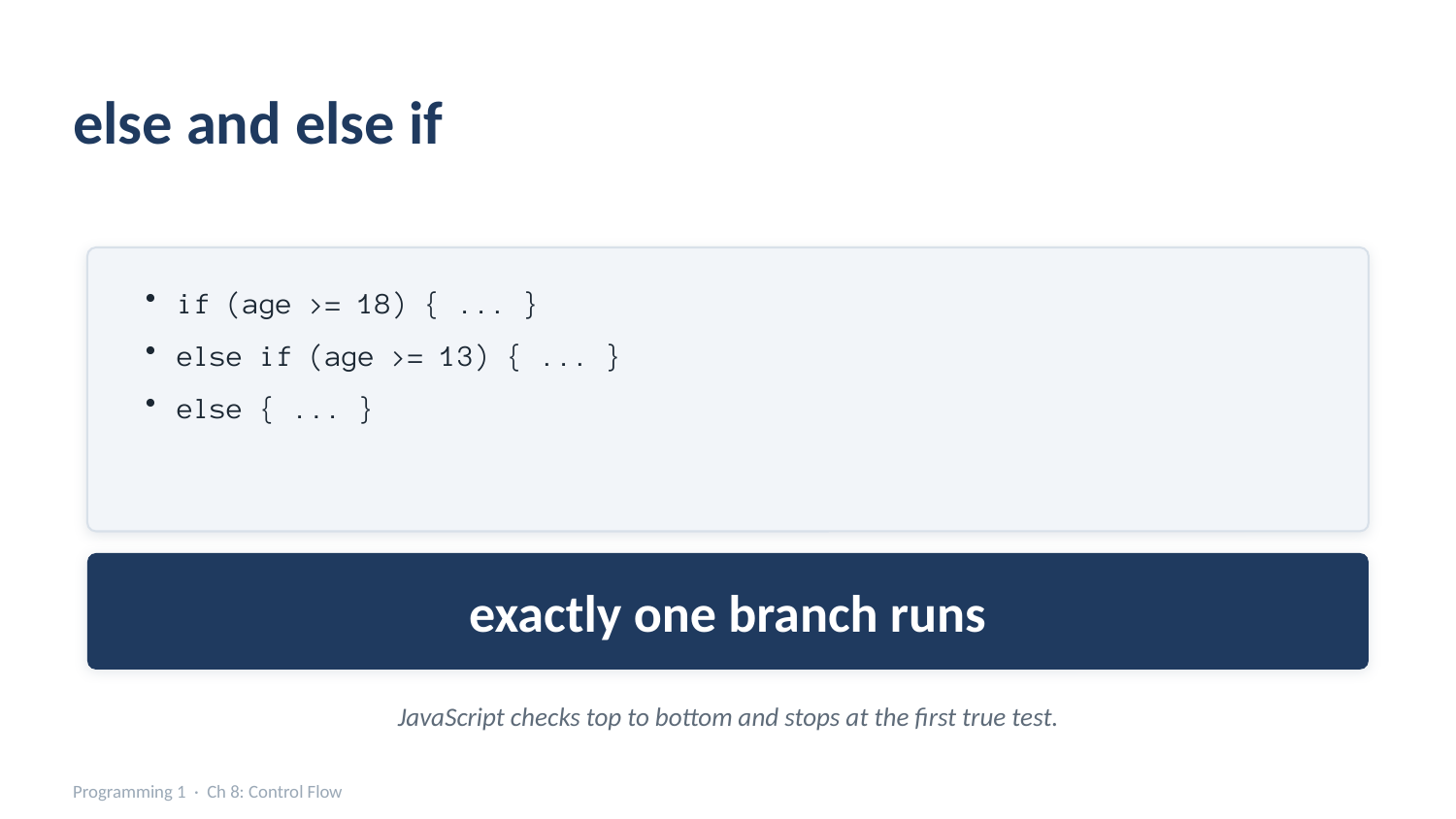

else and else if

if (age >= 18) { ... }
else if (age >= 13) { ... }
else { ... }

exactly one branch runs
JavaScript checks top to bottom and stops at the first true test.
Programming 1  ·  Ch 8: Control Flow